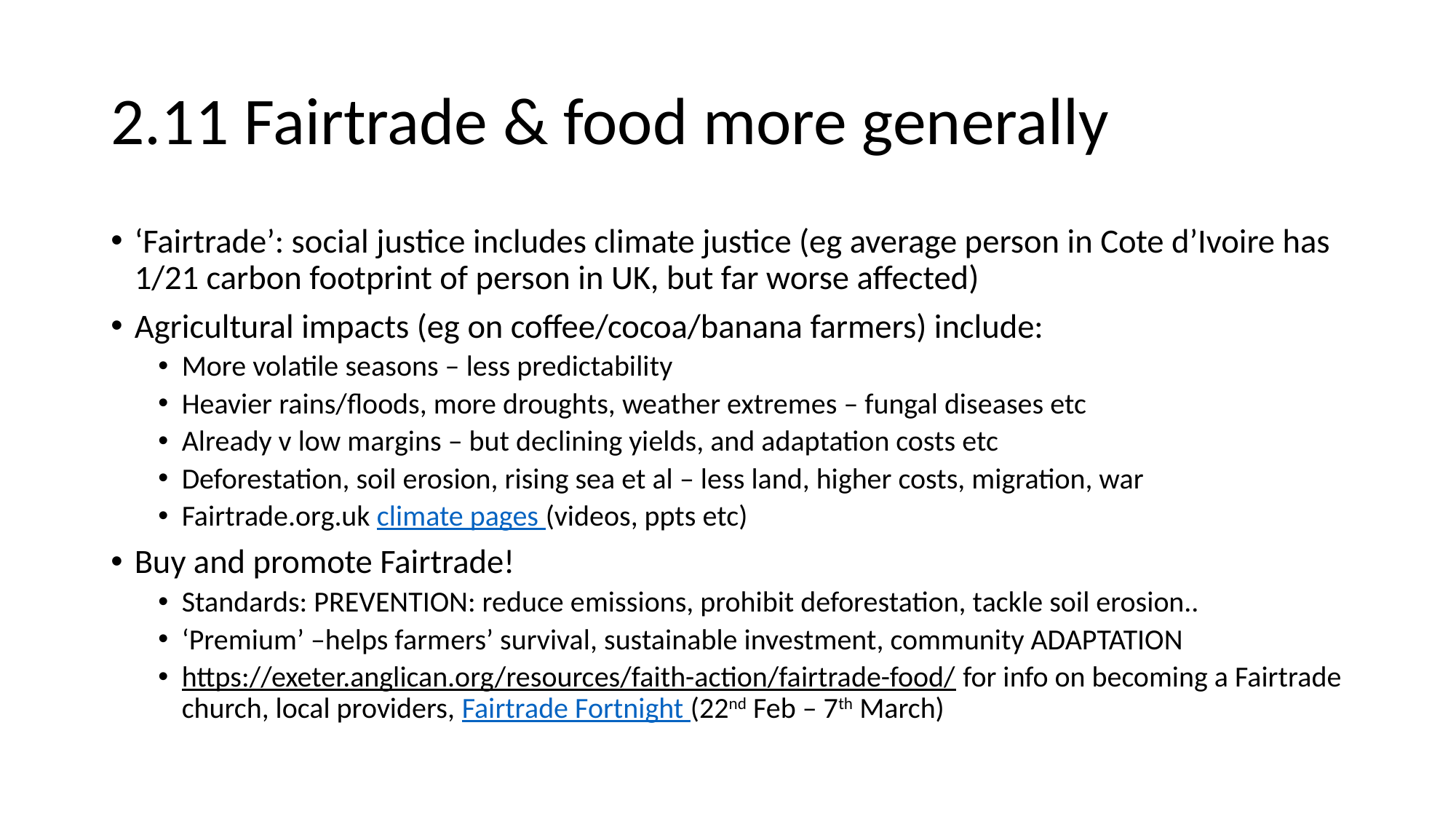

# 2.11 Fairtrade & food more generally
‘Fairtrade’: social justice includes climate justice (eg average person in Cote d’Ivoire has 1/21 carbon footprint of person in UK, but far worse affected)
Agricultural impacts (eg on coffee/cocoa/banana farmers) include:
More volatile seasons – less predictability
Heavier rains/floods, more droughts, weather extremes – fungal diseases etc
Already v low margins – but declining yields, and adaptation costs etc
Deforestation, soil erosion, rising sea et al – less land, higher costs, migration, war
Fairtrade.org.uk climate pages (videos, ppts etc)
Buy and promote Fairtrade!
Standards: PREVENTION: reduce emissions, prohibit deforestation, tackle soil erosion..
‘Premium’ –helps farmers’ survival, sustainable investment, community ADAPTATION
https://exeter.anglican.org/resources/faith-action/fairtrade-food/ for info on becoming a Fairtrade church, local providers, Fairtrade Fortnight (22nd Feb – 7th March)